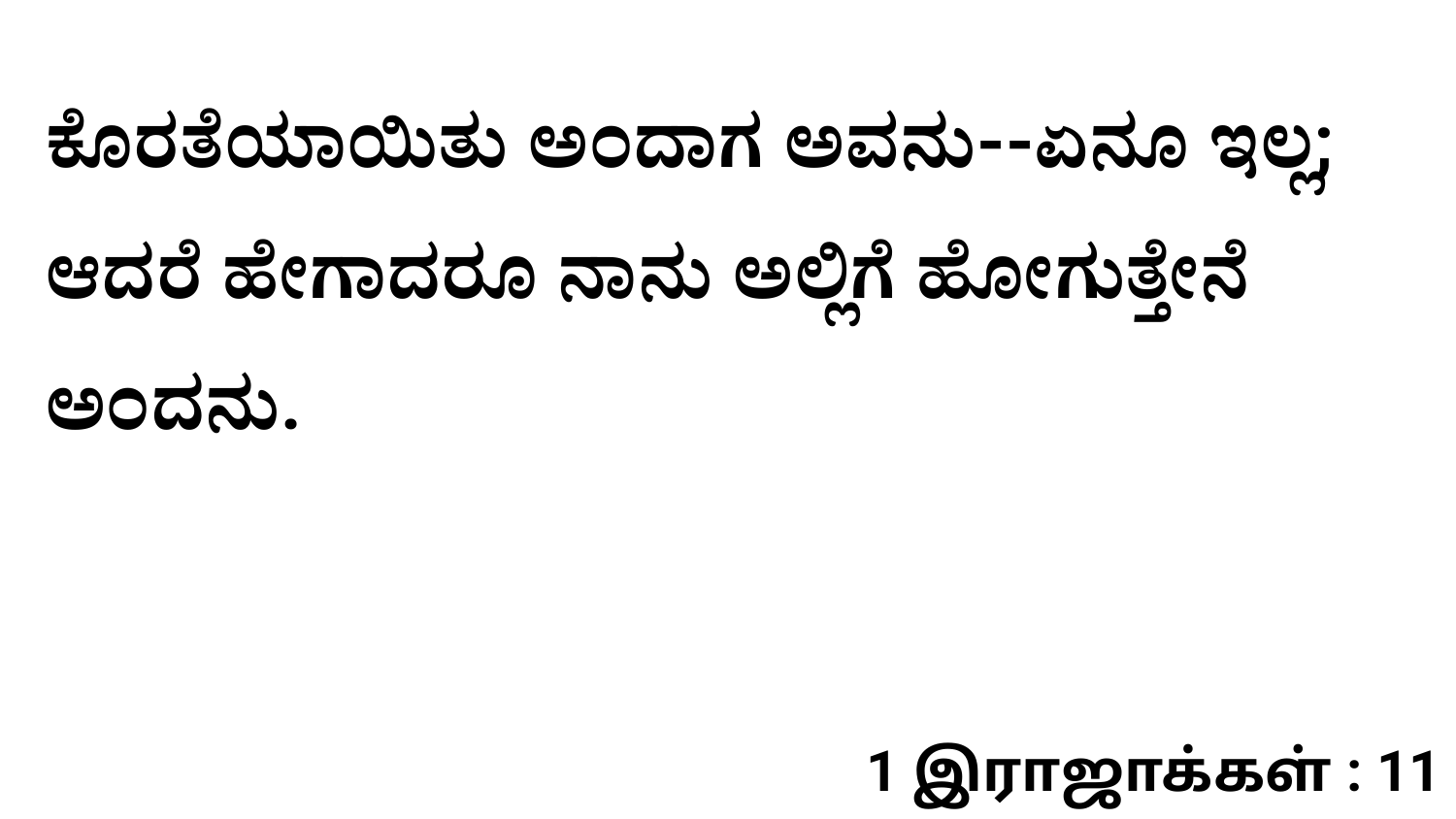

ಕೊರತೆಯಾಯಿತು ಅಂದಾಗ ಅವನು--ಏನೂ ಇಲ್ಲ; ಆದರೆ ಹೇಗಾದರೂ ನಾನು ಅಲ್ಲಿಗೆ ಹೋಗುತ್ತೇನೆ ಅಂದನು.
1 இராஜாக்கள் : 11